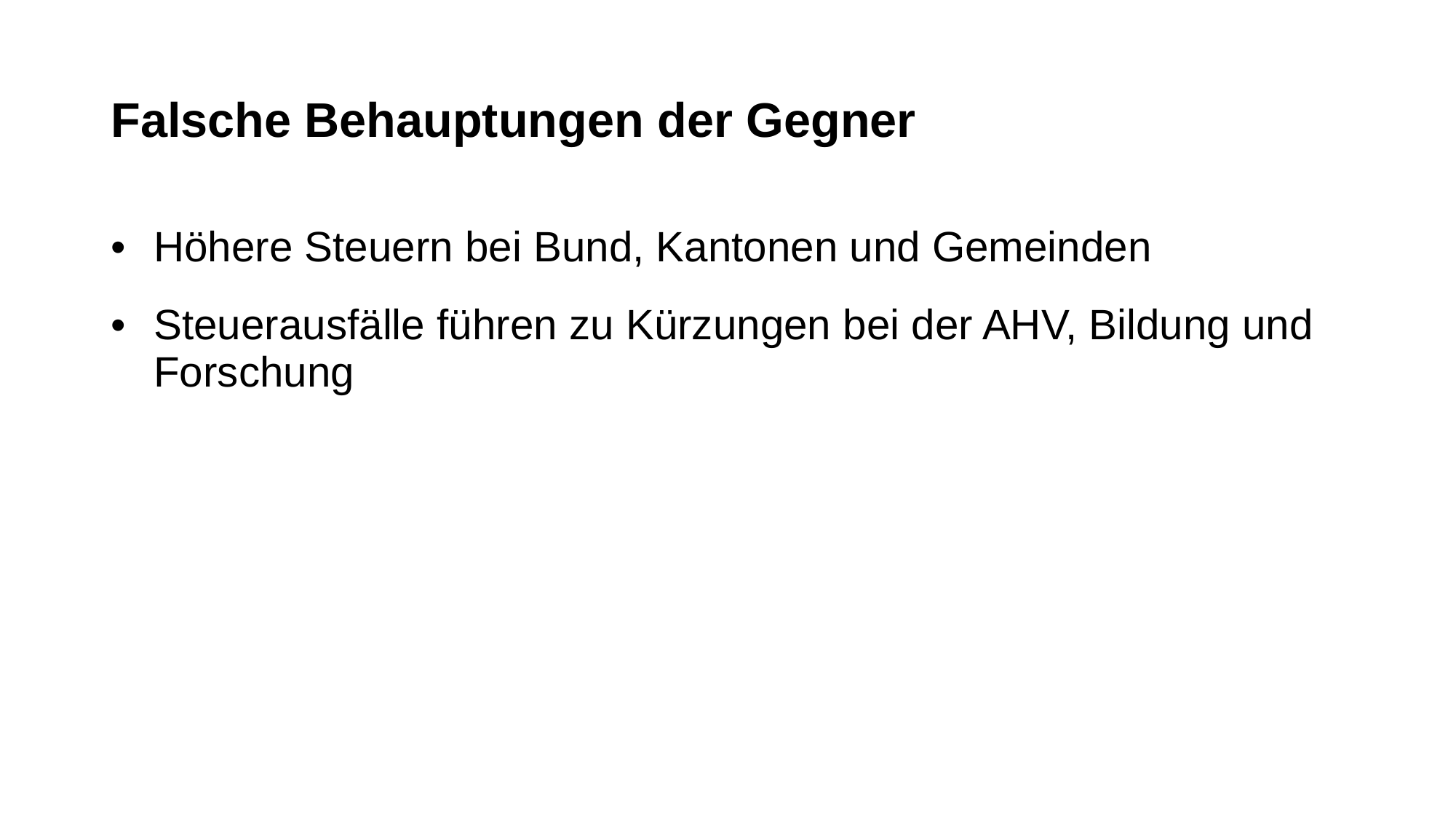

# Falsche Behauptungen der Gegner
Höhere Steuern bei Bund, Kantonen und Gemeinden
Steuerausfälle führen zu Kürzungen bei der AHV, Bildung und Forschung